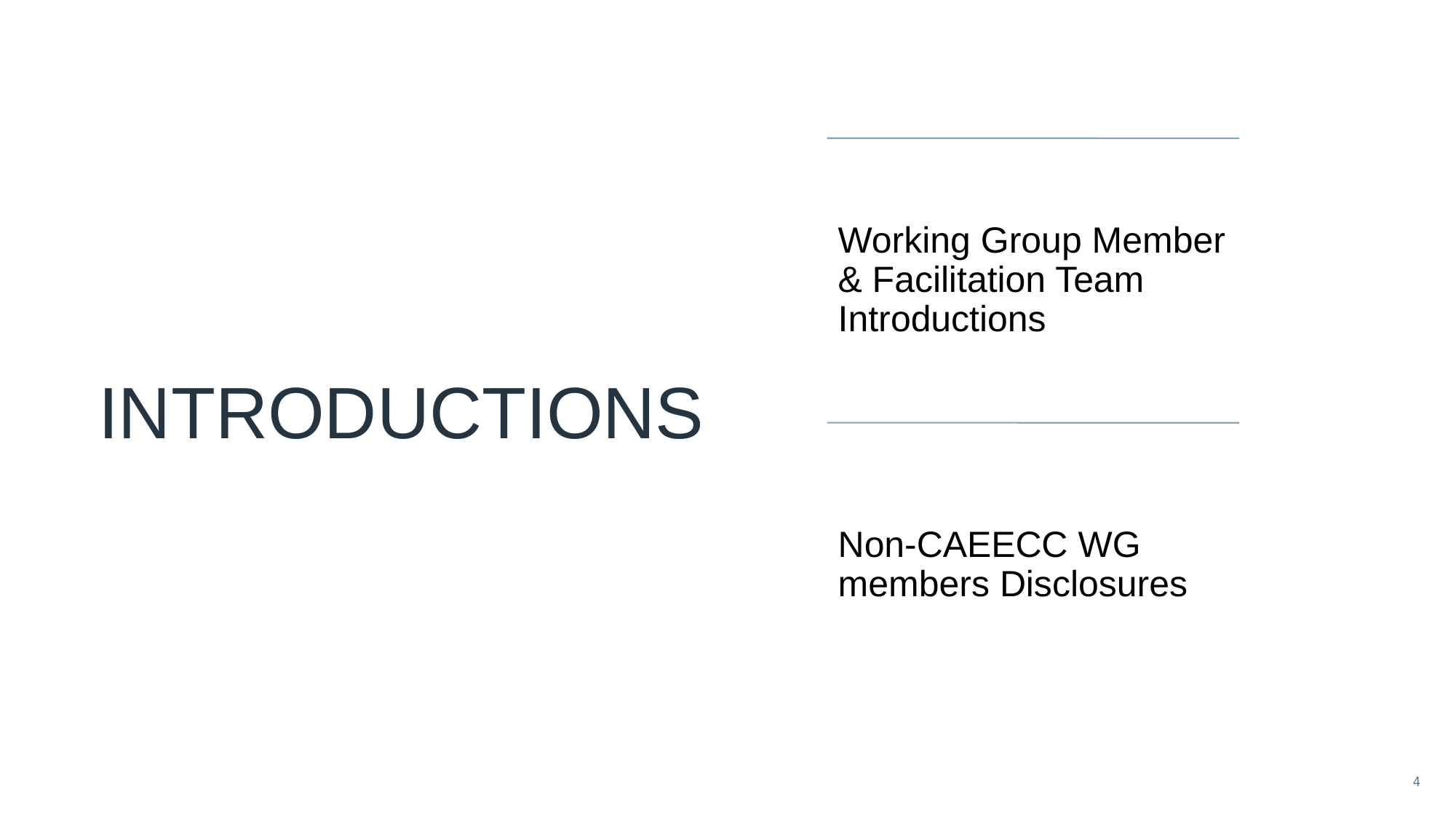

INTRODUCTIONS
Working Group Member & Facilitation Team Introductions
Non-CAEECC WG members Disclosures
4